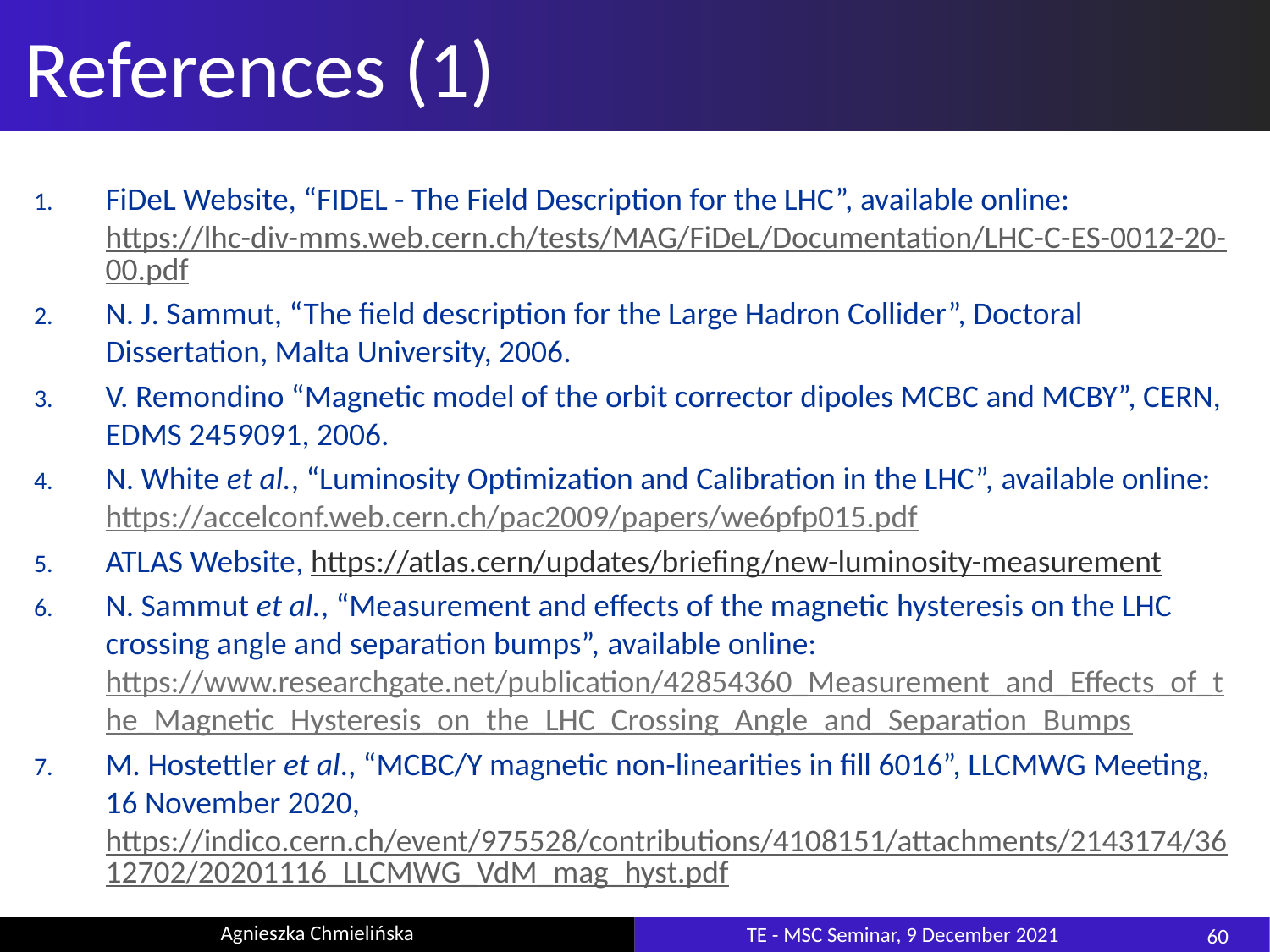

# References (1)
FiDeL Website, “FIDEL - The Field Description for the LHC”, available online: https://lhc-div-mms.web.cern.ch/tests/MAG/FiDeL/Documentation/LHC-C-ES-0012-20-00.pdf
N. J. Sammut, “The field description for the Large Hadron Collider”, Doctoral Dissertation, Malta University, 2006.
V. Remondino “Magnetic model of the orbit corrector dipoles MCBC and MCBY”, CERN, EDMS 2459091, 2006.
N. White et al., “Luminosity Optimization and Calibration in the LHC”, available online: https://accelconf.web.cern.ch/pac2009/papers/we6pfp015.pdf
ATLAS Website, https://atlas.cern/updates/briefing/new-luminosity-measurement
N. Sammut et al., “Measurement and effects of the magnetic hysteresis on the LHC crossing angle and separation bumps”, available online: https://www.researchgate.net/publication/42854360_Measurement_and_Effects_of_the_Magnetic_Hysteresis_on_the_LHC_Crossing_Angle_and_Separation_Bumps
M. Hostettler et al., “MCBC/Y magnetic non-linearities in fill 6016”, LLCMWG Meeting, 16 November 2020, https://indico.cern.ch/event/975528/contributions/4108151/attachments/2143174/3612702/20201116_LLCMWG_VdM_mag_hyst.pdf

60